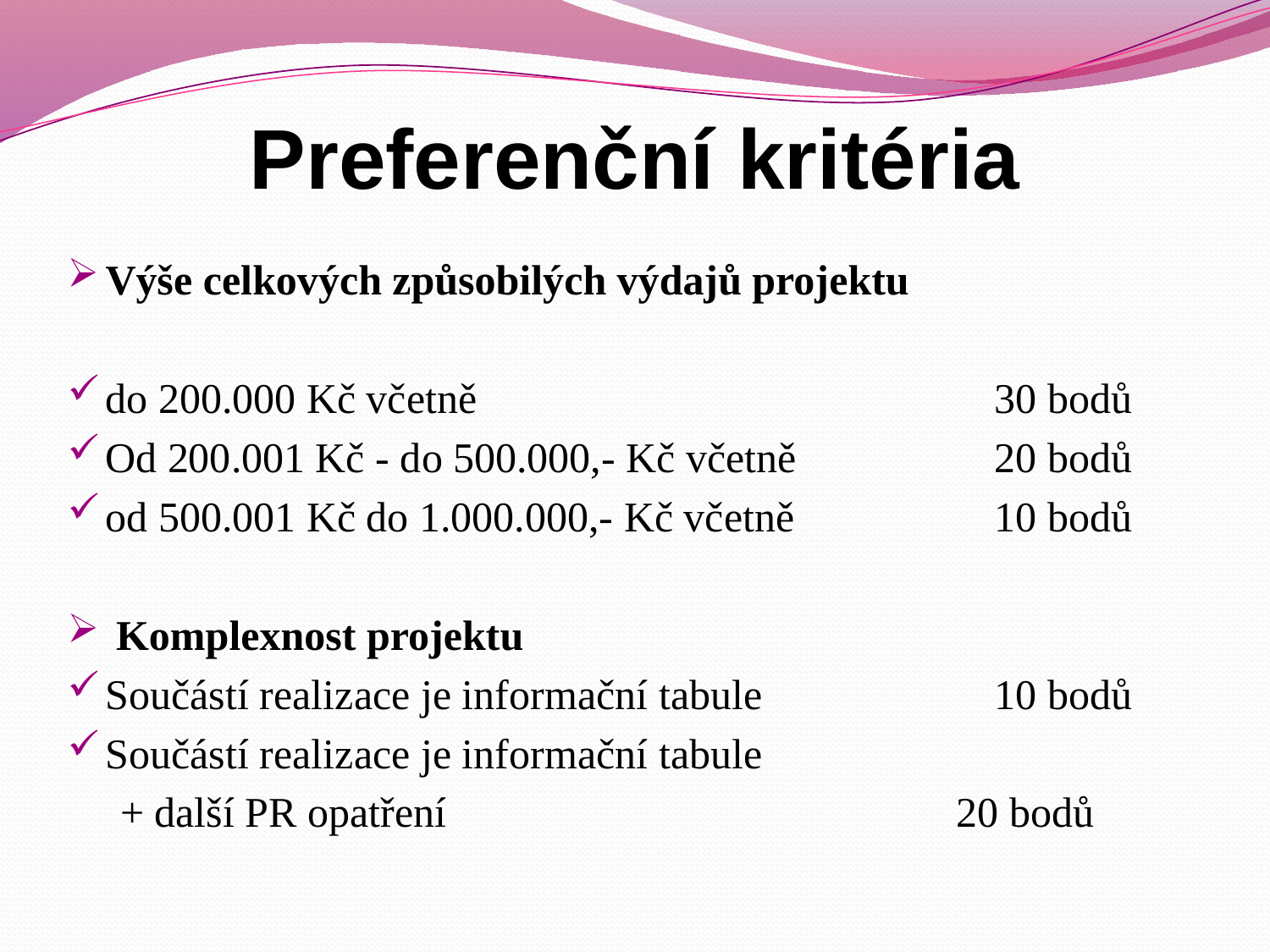

# Preferenční kritéria
Výše celkových způsobilých výdajů projektu

do 200.000 Kč včetně 				30 bodů
Od 200.001 Kč - do 500.000,- Kč včetně		20 bodů
od 500.001 Kč do 1.000.000,- Kč včetně		10 bodů

 Komplexnost projektu
Součástí realizace je informační tabule		10 bodů
Součástí realizace je informační tabule
     + další PR opatření  				20 bodů